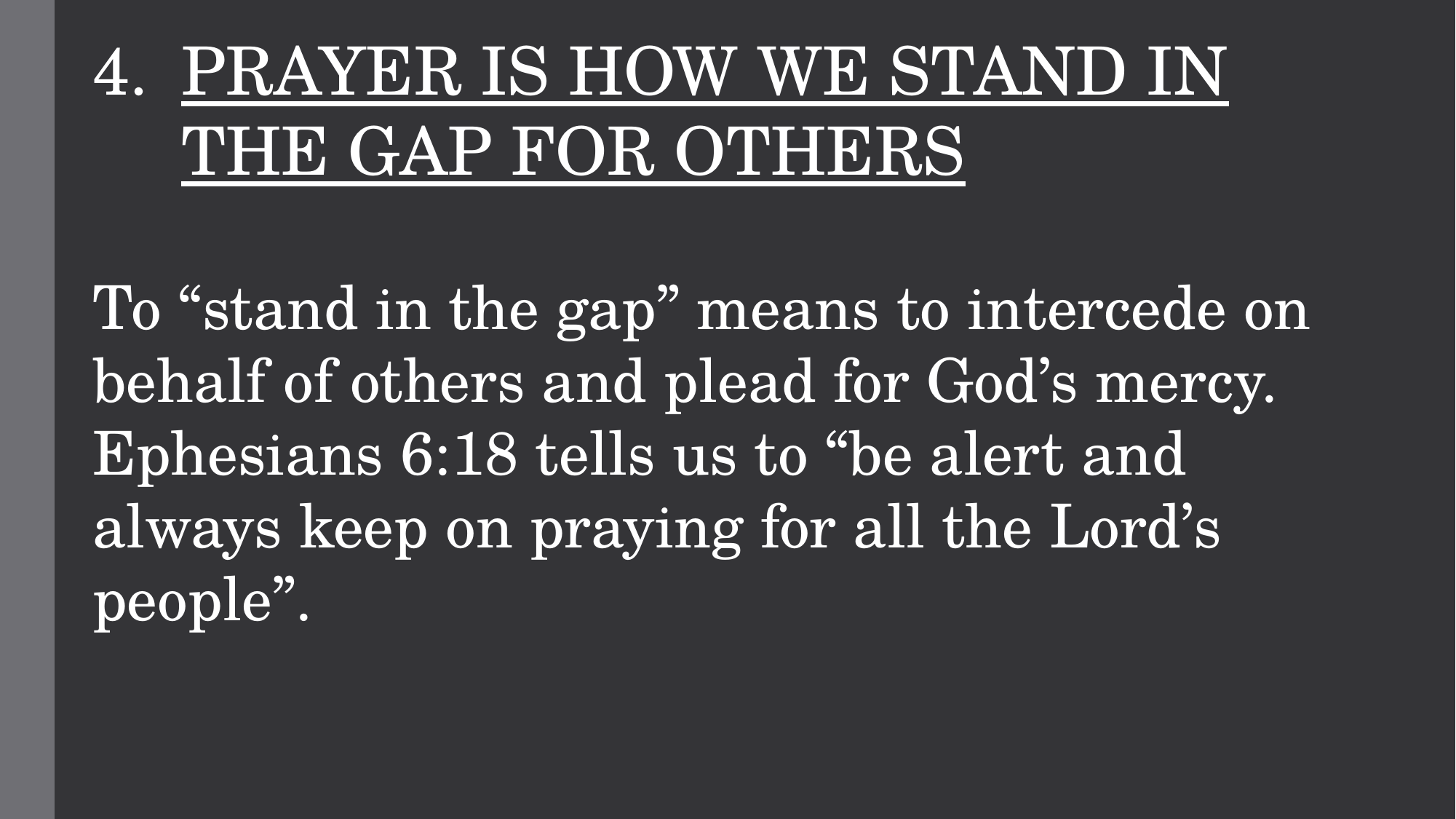

PRAYER IS HOW WE STAND IN THE GAP FOR OTHERS

To “stand in the gap” means to intercede on behalf of others and plead for God’s mercy.  Ephesians 6:18 tells us to “be alert and always keep on praying for all the Lord’s people”.
#